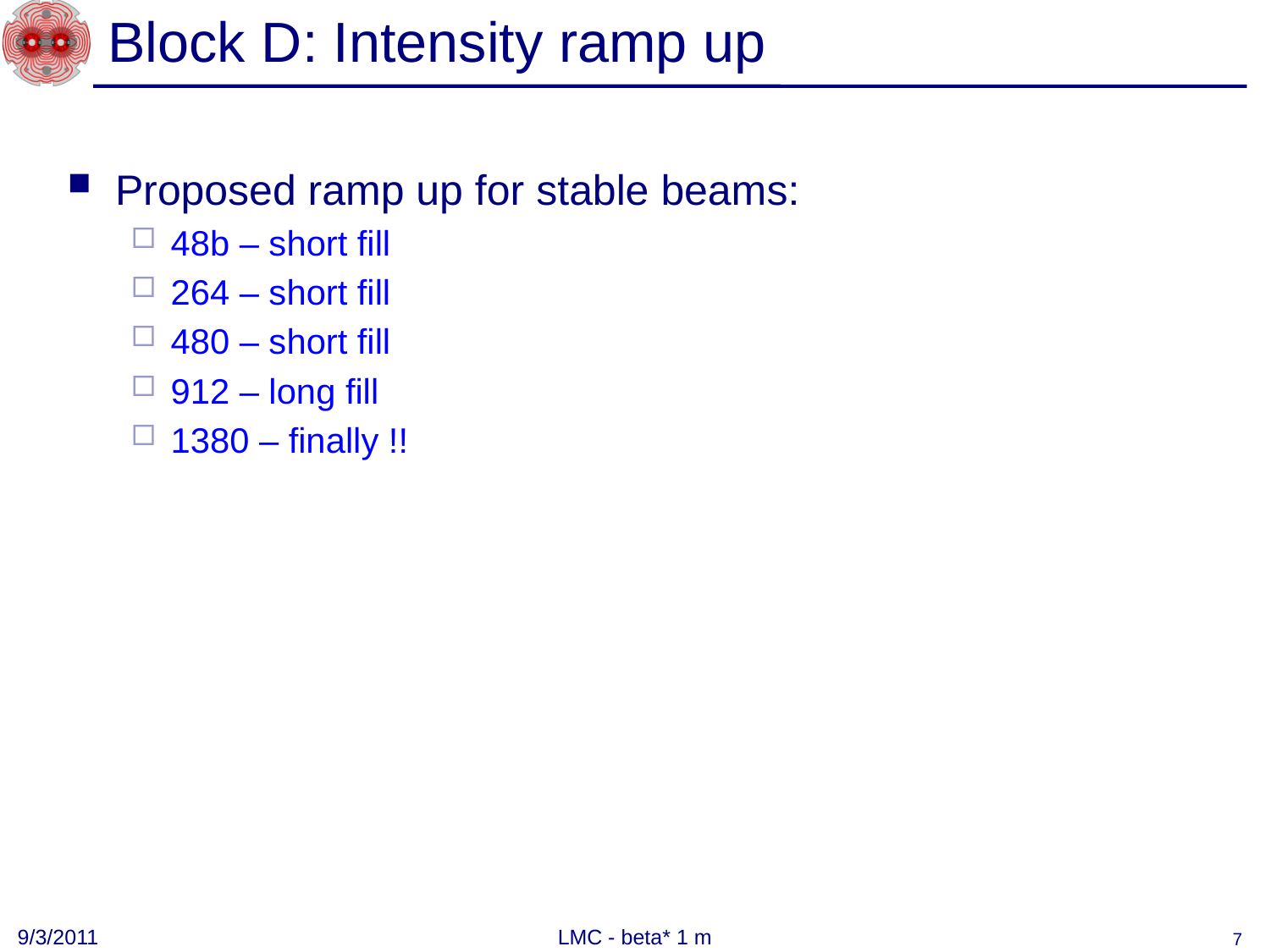

# Block D: Intensity ramp up
Proposed ramp up for stable beams:
48b – short fill
264 – short fill
480 – short fill
912 – long fill
1380 – finally !!
9/3/2011
LMC - beta* 1 m
7